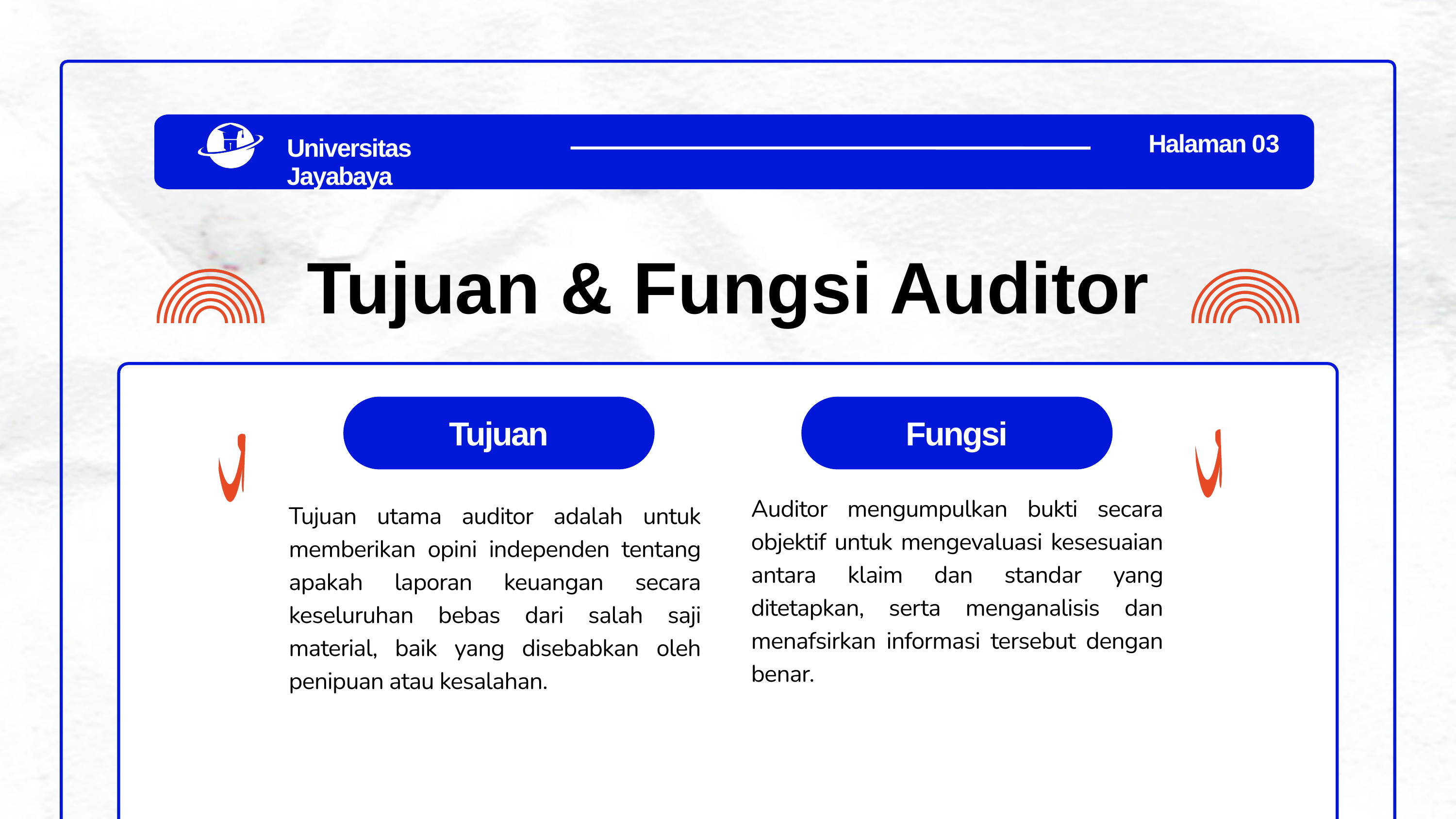

Halaman 03
Universitas Jayabaya

Tujuan & Fungsi Auditor

Tujuan
Fungsi

Auditor mengumpulkan bukti secara objektif untuk mengevaluasi kesesuaian antara klaim dan standar yang ditetapkan, serta menganalisis dan menafsirkan informasi tersebut dengan benar.
Tujuan utama auditor adalah untuk memberikan opini independen tentang apakah laporan keuangan secara keseluruhan bebas dari salah saji material, baik yang disebabkan oleh penipuan atau kesalahan.